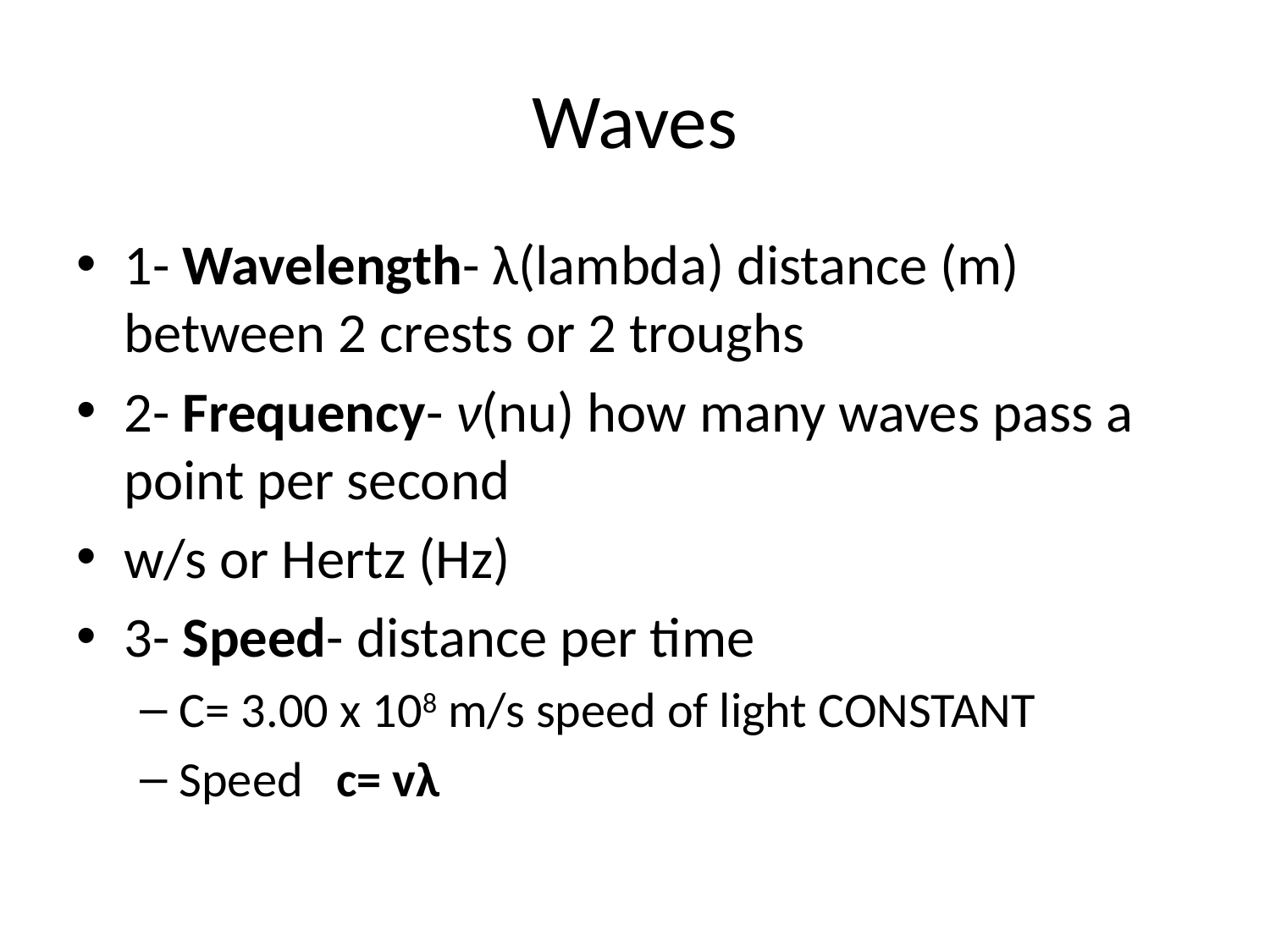

# Waves
1- Wavelength- λ(lambda) distance (m) between 2 crests or 2 troughs
2- Frequency- ν(nu) how many waves pass a point per second
w/s or Hertz (Hz)
3- Speed- distance per time
C= 3.00 x 108 m/s speed of light CONSTANT
Speed   c= vλ